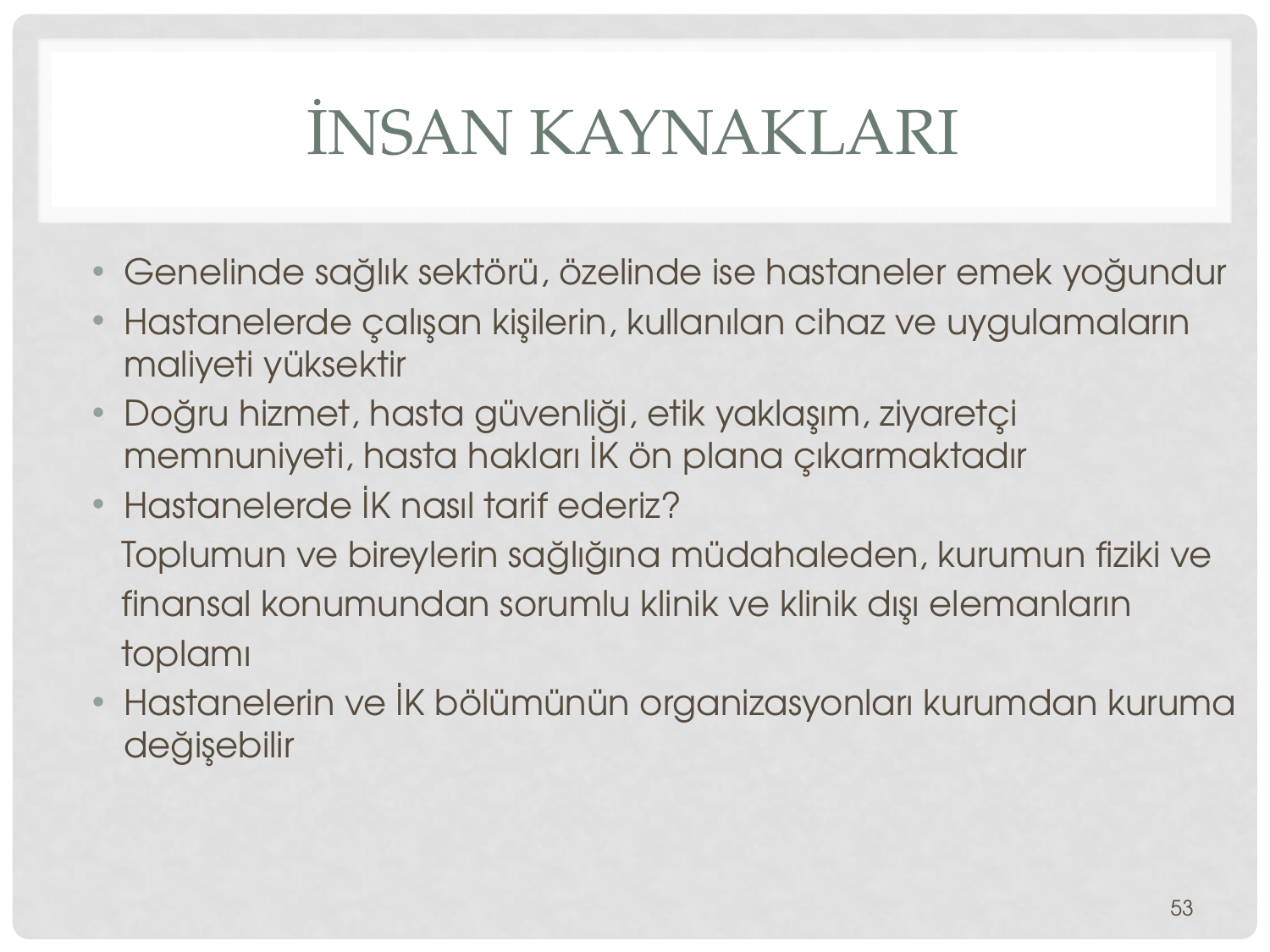

# İNSAN KAYNAKLARI
Genelinde sağlık sektörü, özelinde ise hastaneler emek yoğundur
Hastanelerde çalışan kişilerin, kullanılan cihaz ve uygulamaların maliyeti yüksektir
Doğru hizmet, hasta güvenliği, etik yaklaşım, ziyaretçi memnuniyeti, hasta hakları İK ön plana çıkarmaktadır
Hastanelerde İK nasıl tarif ederiz?
   Toplumun ve bireylerin sağlığına müdahaleden, kurumun fiziki ve
   finansal konumundan sorumlu klinik ve klinik dışı elemanların
   toplamı
Hastanelerin ve İK bölümünün organizasyonları kurumdan kuruma değişebilir

53